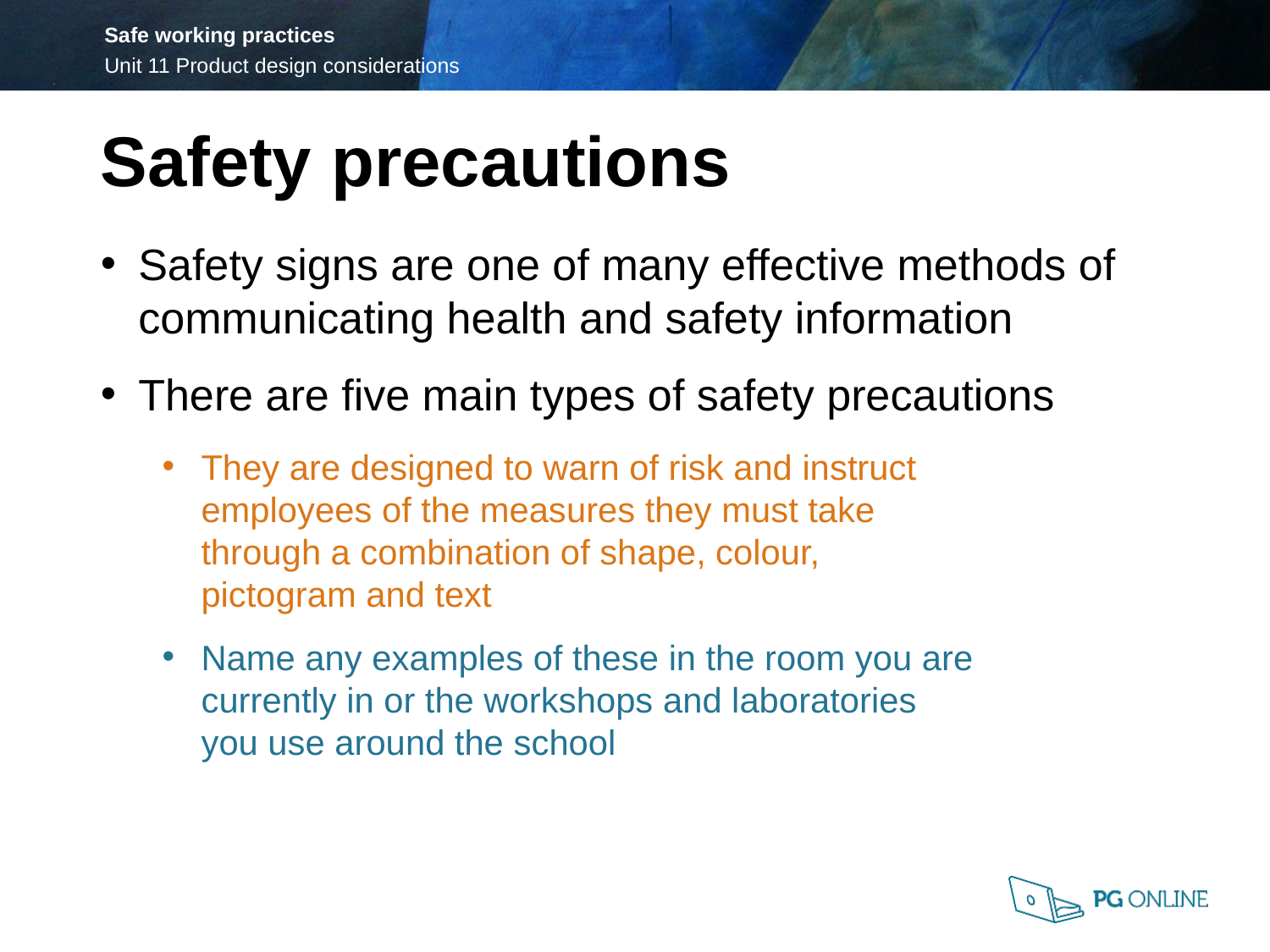

Safety precautions
Safety signs are one of many effective methods of communicating health and safety information
There are five main types of safety precautions
They are designed to warn of risk and instruct
employees of the measures they must take
through a combination of shape, colour,
pictogram and text
Name any examples of these in the room you are
currently in or the workshops and laboratories
you use around the school